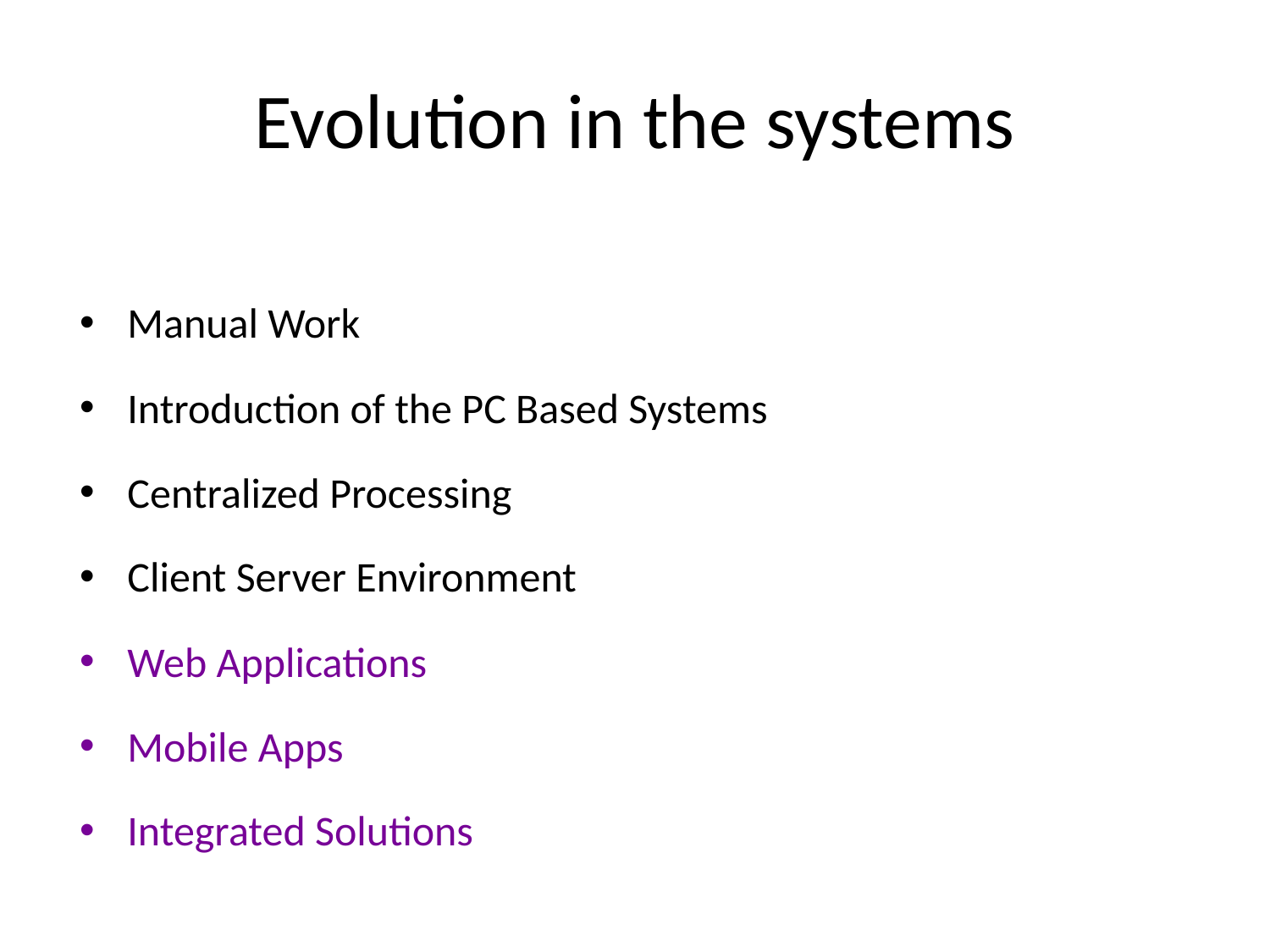

# Evolution in the systems
Manual Work
Introduction of the PC Based Systems
Centralized Processing
Client Server Environment
Web Applications
Mobile Apps
Integrated Solutions